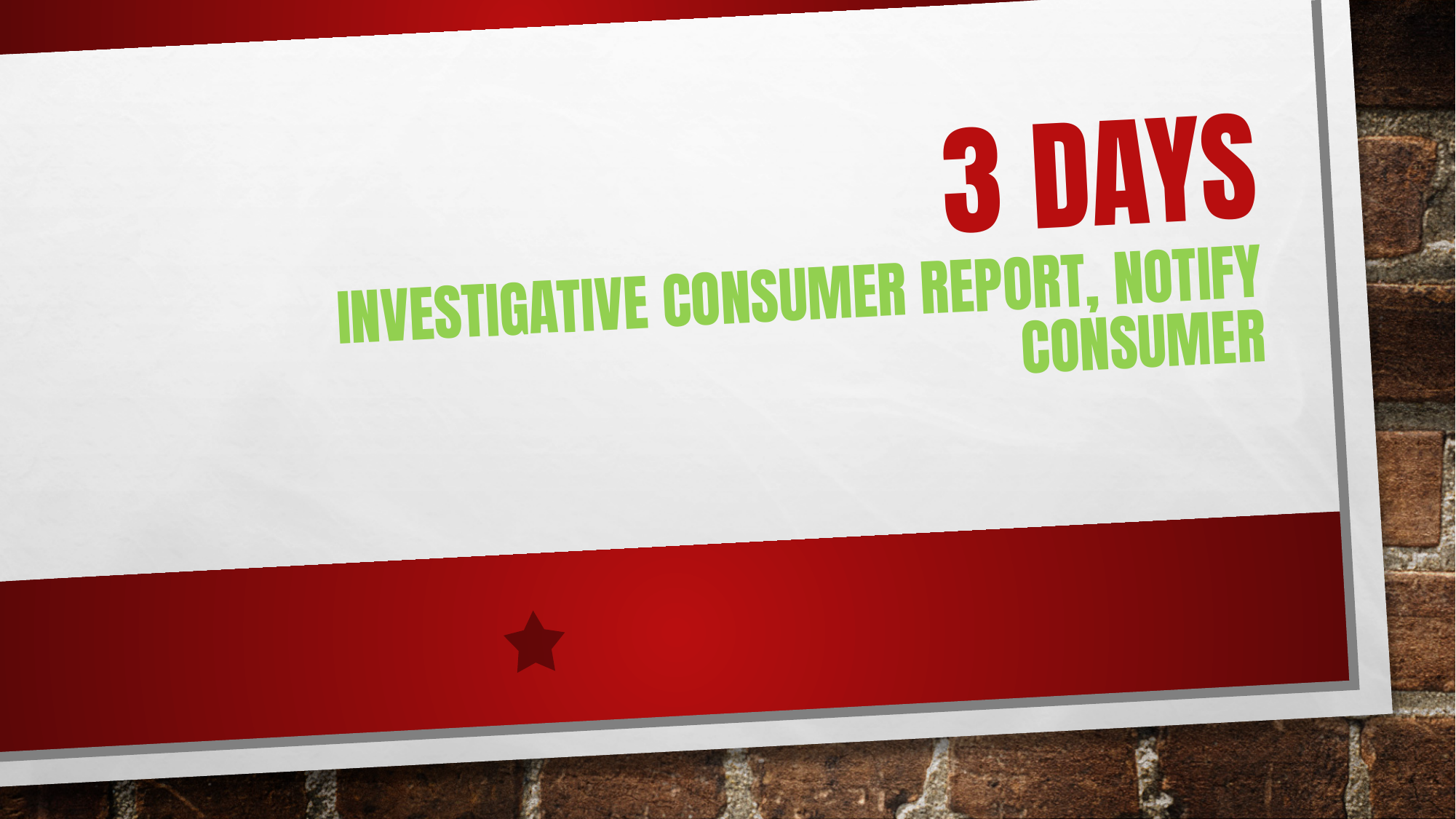

# 3 days investigative consumer report, notify consumer